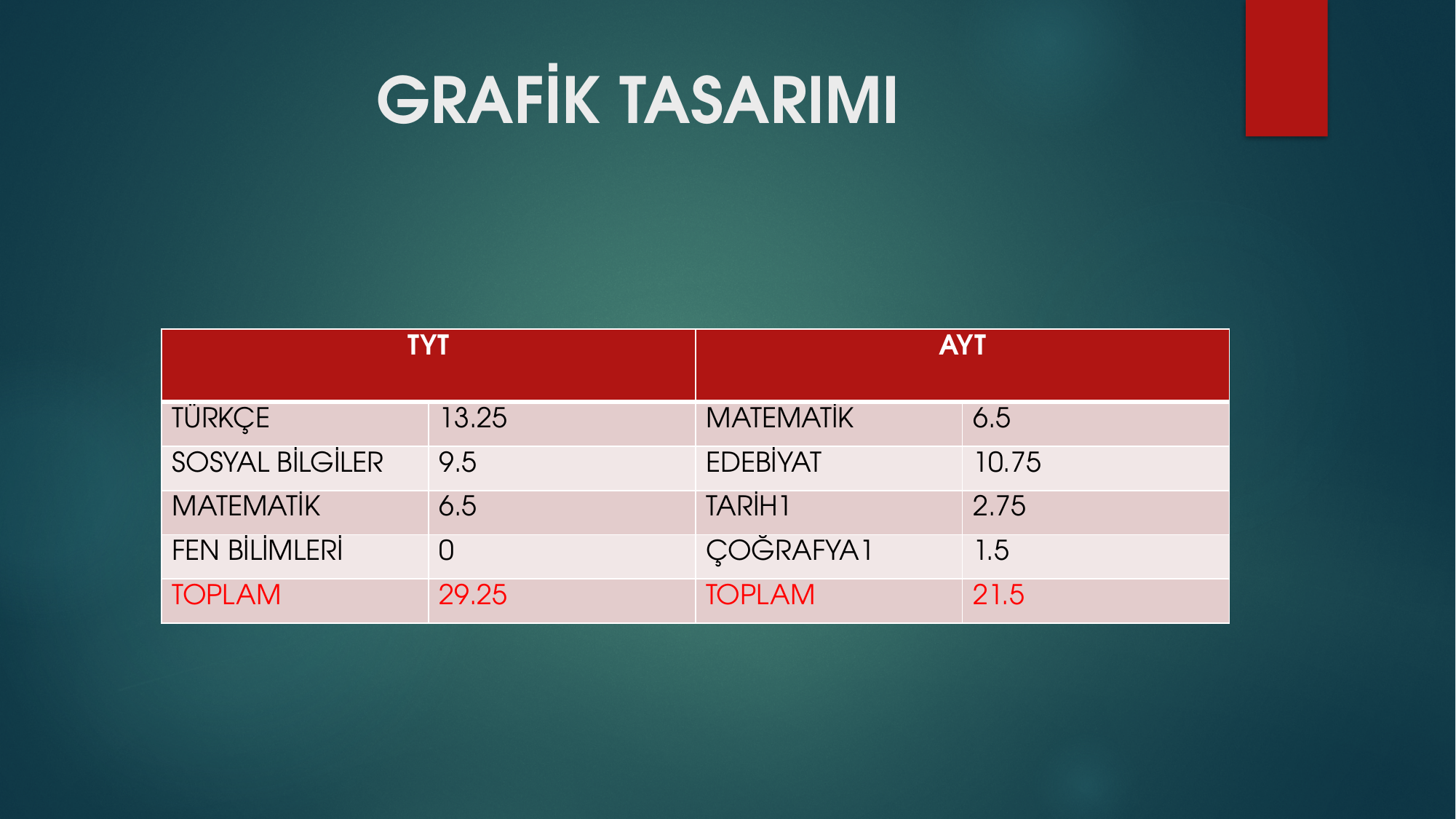

# GRAFİK TASARIMI
| TYT |  | AYT |  |
| --- | --- | --- | --- |
| TÜRKÇE | 13.25 | MATEMATİK | 6.5 |
| SOSYAL BİLGİLER | 9.5 | EDEBİYAT | 10.75 |
| MATEMATİK | 6.5 | TARİH1 | 2.75 |
| FEN BİLİMLERİ | 0 | ÇOĞRAFYA1 | 1.5 |
| TOPLAM | 29.25 | TOPLAM | 21.5 |